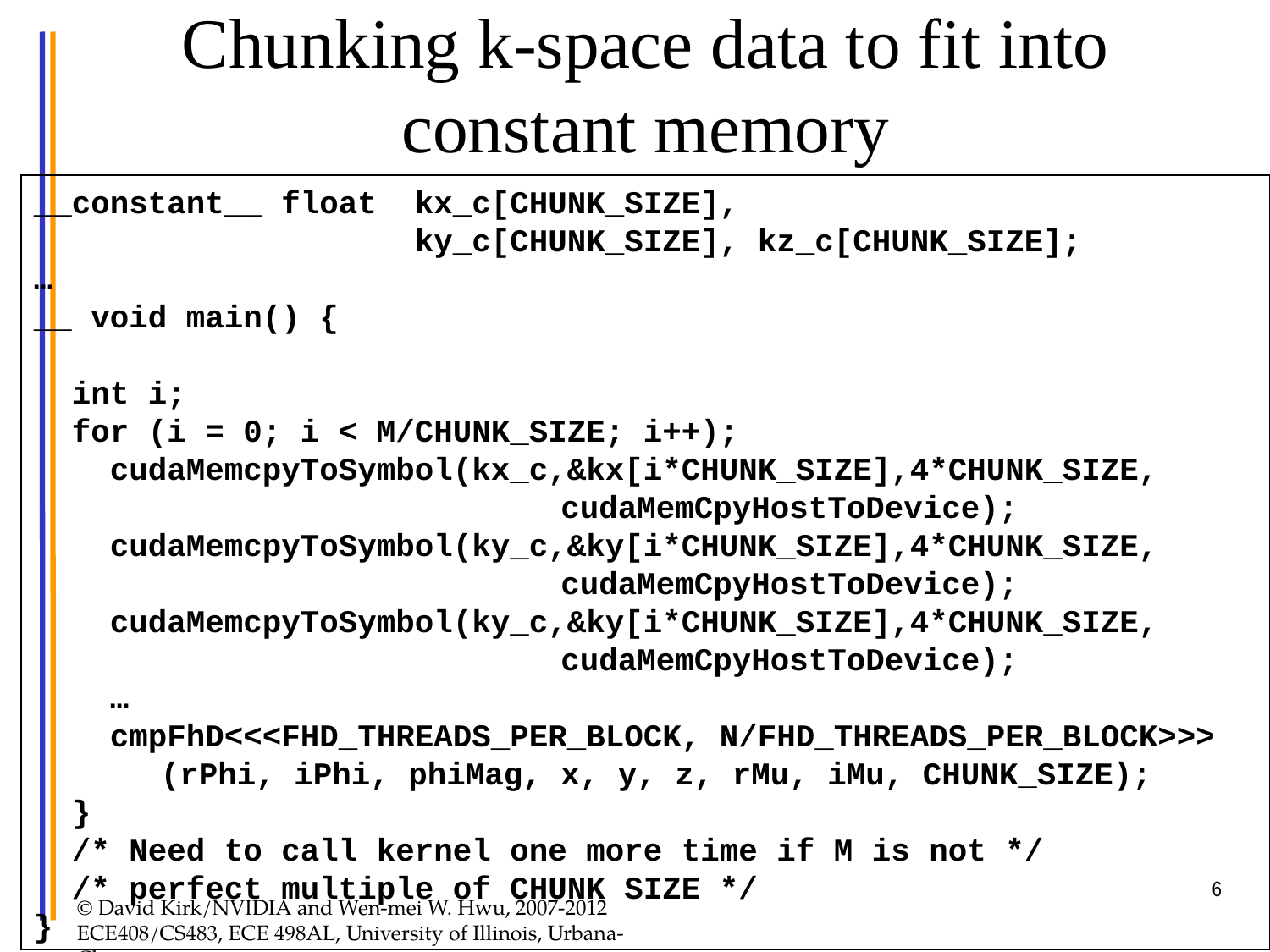

# Chunking k-space data to fit into constant memory
__constant__ float 	kx_c[CHUNK_SIZE],
			ky_c[CHUNK_SIZE], kz_c[CHUNK_SIZE];
…
__ void main() {

  int i;
  for (i = 0; i < M/CHUNK_SIZE; i++);
    cudaMemcpyToSymbol(kx_c,&kx[i*CHUNK_SIZE],4*CHUNK_SIZE, 				 cudaMemCpyHostToDevice);
    cudaMemcpyToSymbol(ky_c,&ky[i*CHUNK_SIZE],4*CHUNK_SIZE, 				 cudaMemCpyHostToDevice);
    cudaMemcpyToSymbol(ky_c,&ky[i*CHUNK_SIZE],4*CHUNK_SIZE, 				 cudaMemCpyHostToDevice);
    …
    cmpFhD<<<FHD_THREADS_PER_BLOCK, N/FHD_THREADS_PER_BLOCK>>> 	(rPhi, iPhi, phiMag, x, y, z, rMu, iMu, CHUNK_SIZE);
  }
  /* Need to call kernel one more time if M is not */
  /* perfect multiple of CHUNK SIZE */
}
6